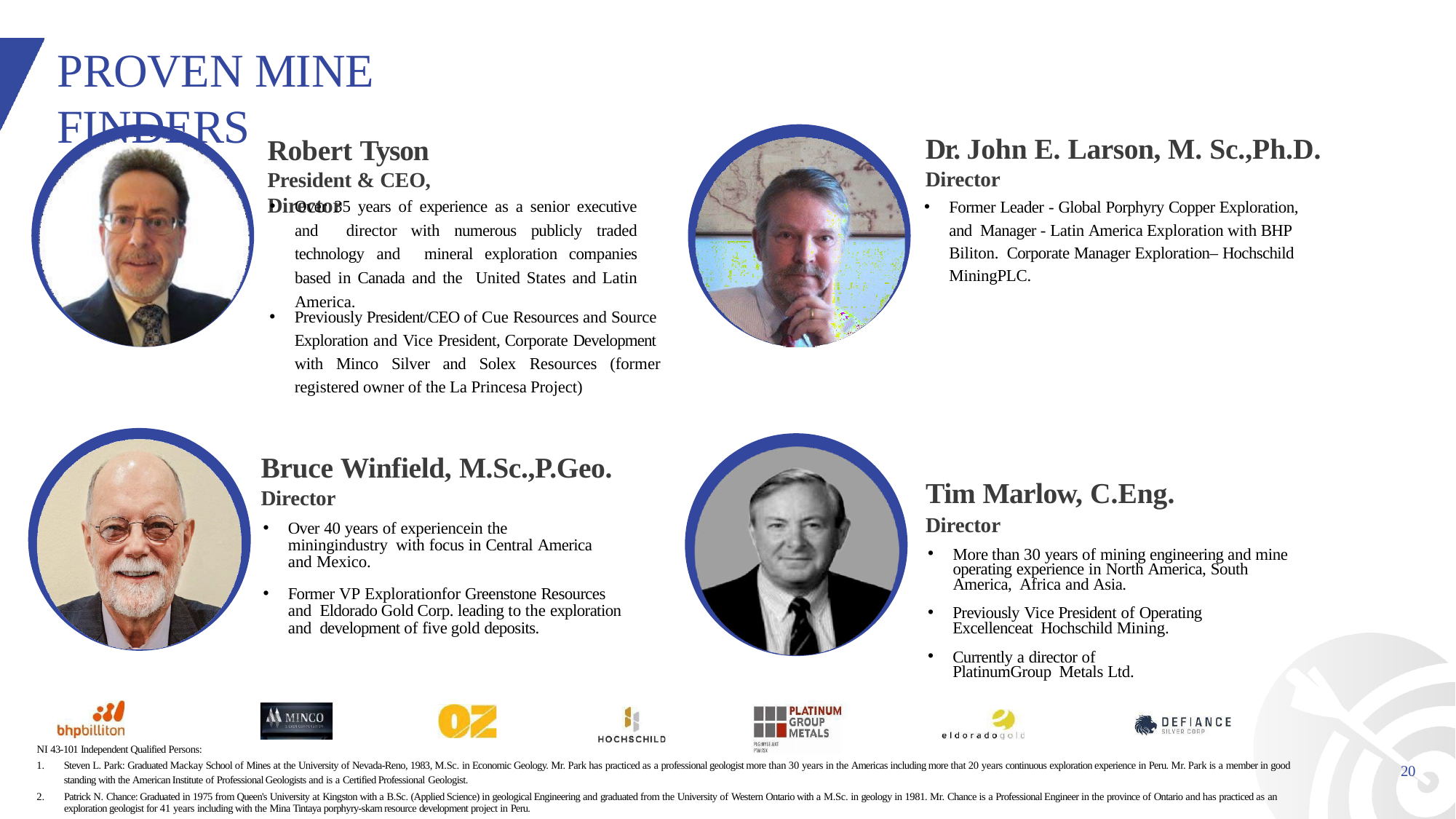

# PROVEN MINE FINDERS

Dr. John E. Larson, M. Sc.,Ph.D.
Director
Former Leader - Global Porphyry Copper Exploration, and  Manager - Latin America Exploration with BHP Biliton.  Corporate Manager Exploration– Hochschild MiningPLC.
Robert Tyson
President & CEO, Director

Over 35 years of experience as a senior executive and  director with numerous publicly traded technology and  mineral exploration companies based in Canada and the  United States and Latin America.
Previously President/CEO of Cue Resources and Source  Exploration and Vice President, Corporate Development  with Minco Silver and Solex Resources (former registered owner of the La Princesa Project)

Bruce Winfield, M.Sc.,P.Geo.
Director
Tim Marlow, C.Eng.
Director
Over 40 years of experiencein the miningindustry  with focus in Central America and Mexico.
Former VP Explorationfor Greenstone Resources and  Eldorado Gold Corp. leading to the exploration and  development of five gold deposits.
More than 30 years of mining engineering and mine  operating experience in North America, South America,  Africa and Asia.
Previously Vice President of Operating Excellenceat  Hochschild Mining.
Currently a director of PlatinumGroup  Metals Ltd.

NI 43-101 Independent Qualified Persons:
Steven L. Park: Graduated Mackay School of Mines at the University of Nevada-Reno, 1983, M.Sc. in Economic Geology. Mr. Park has practiced as a professional geologist more than 30 years in the Americas including more that 20 years continuous exploration experience in Peru. Mr. Park is a member in good  standing with the American Institute of Professional Geologists and is a Certified Professional Geologist.
Patrick N. Chance: Graduated in 1975 from Queen's University at Kingston with a B.Sc. (Applied Science) in geological Engineering and graduated from the University of Western Ontario with a M.Sc. in geology in 1981. Mr. Chance is a Professional Engineer in the province of Ontario and has practiced as an  exploration geologist for 41 years including with the Mina Tintaya porphyry-skarn resource development project in Peru.
20